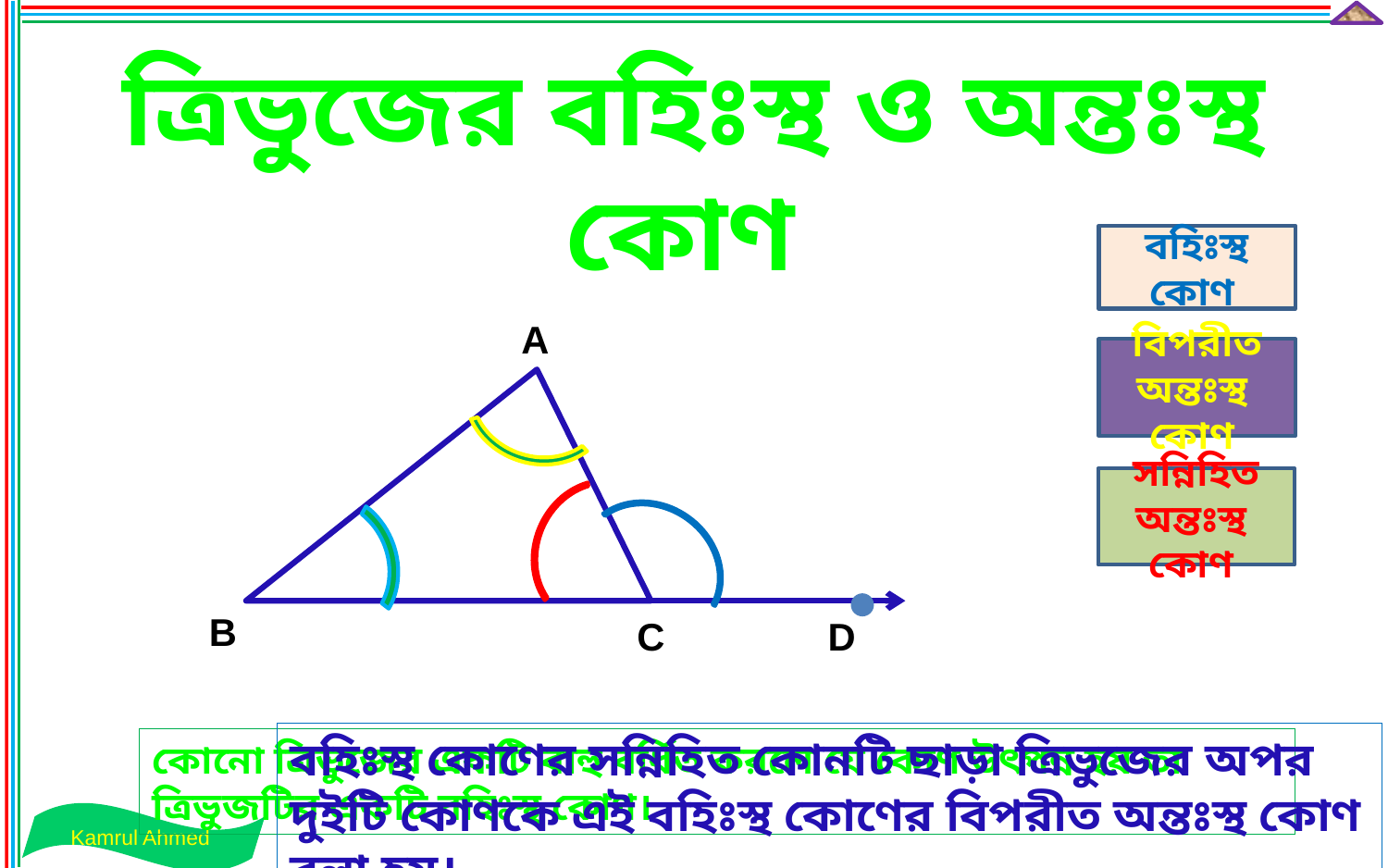

# ত্রিভুজের বহিঃস্থ ও অন্তঃস্থ কোণ
বহিঃস্থ কোণ
A

B
C
D

বিপরীত অন্তঃস্থ  কোণ
সন্নিহিত অন্তঃস্থ  কোণ

বহিঃস্থ কোণের সন্নিহিত কোনটি ছাড়া ত্রিভুজের অপর দুইটি কোণকে এই বহিঃস্থ কোণের বিপরীত অন্তঃস্থ কোণ বলা হয়।
কোনো ত্রিভুজের একটি বাহু বর্ধিত করলে যে কোণ উৎপন্ন হয় তা ত্রিভুজটির একটি বহিঃস্থ কোণ।